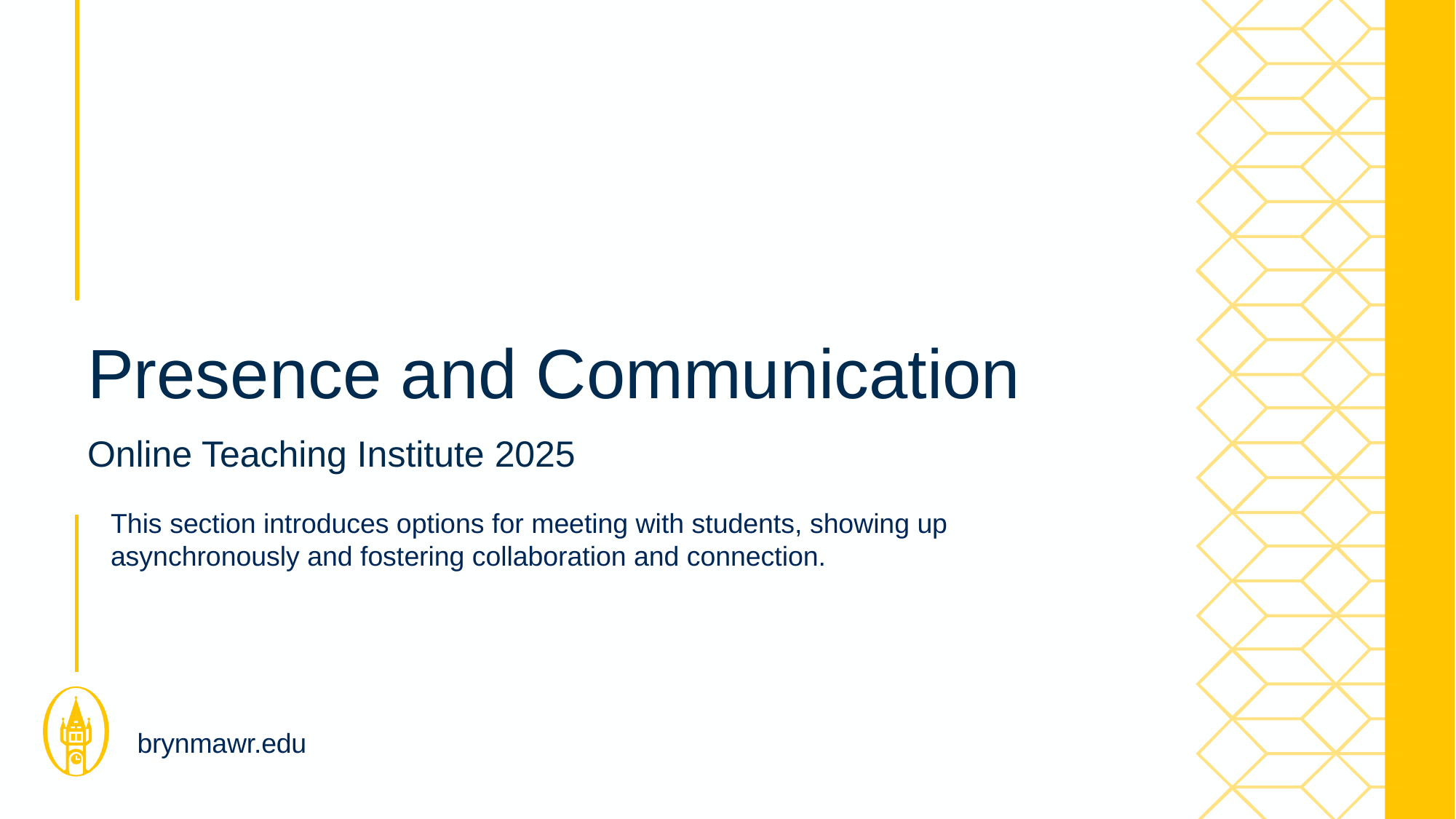

# Presence and Communication
Online Teaching Institute 2025
This section introduces options for meeting with students, showing up asynchronously and fostering collaboration and connection.